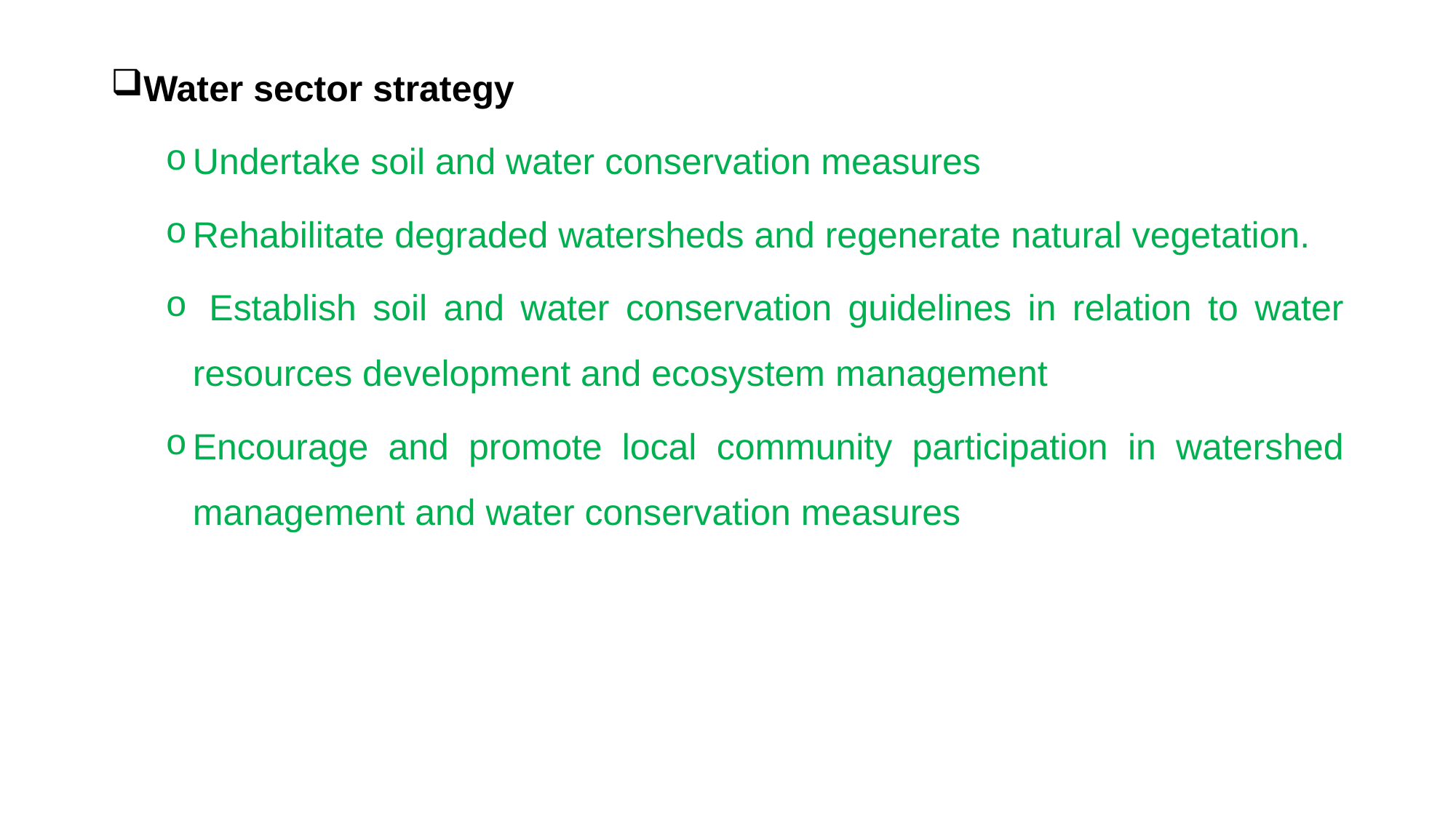

Water sector strategy
Undertake soil and water conservation measures
Rehabilitate degraded watersheds and regenerate natural vegetation.
 Establish soil and water conservation guidelines in relation to water resources development and ecosystem management
Encourage and promote local community participation in watershed management and water conservation measures